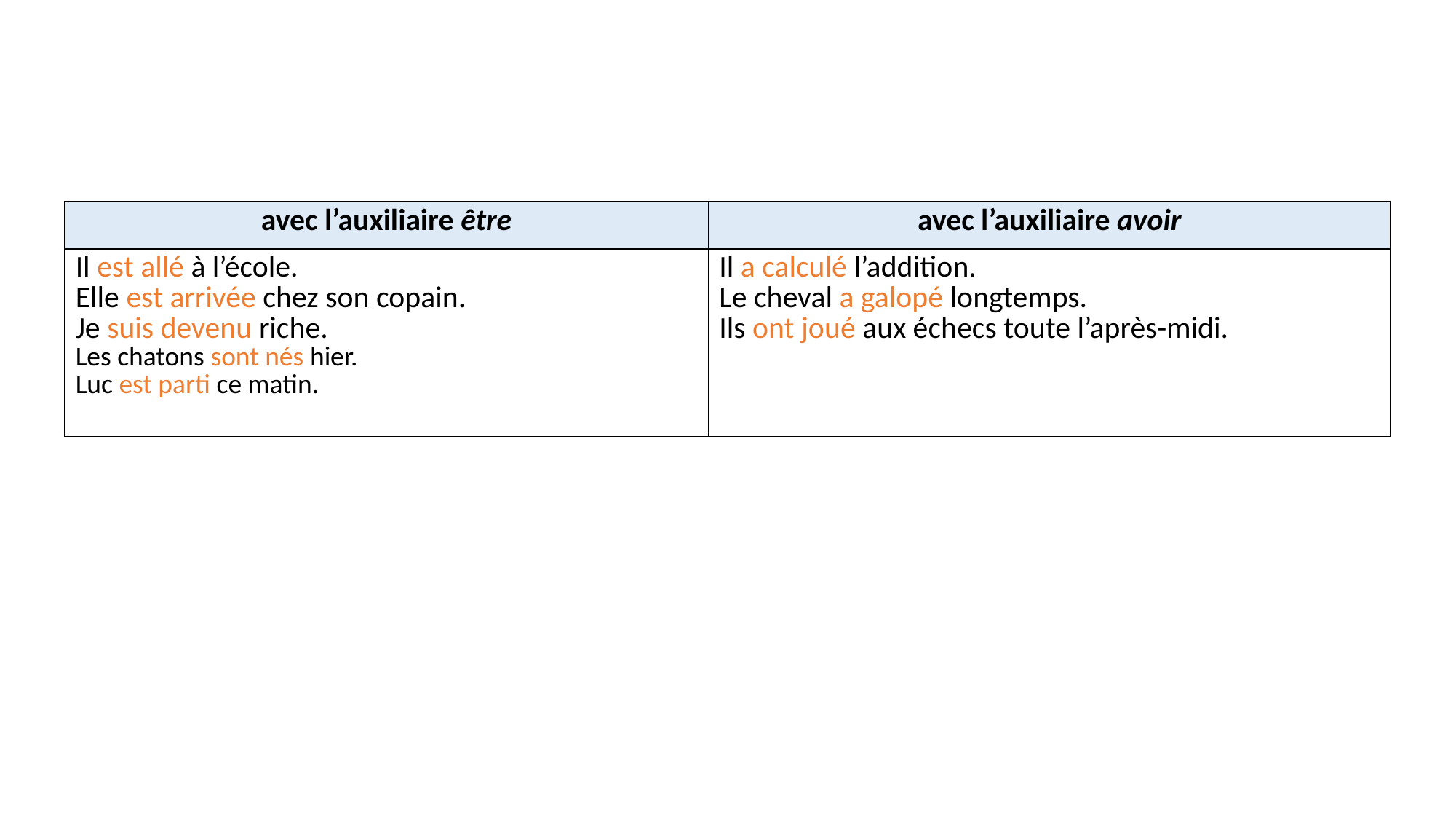

#
| avec l’auxiliaire être | avec l’auxiliaire avoir |
| --- | --- |
| Il est allé à l’école. Elle est arrivée chez son copain. Je suis devenu riche. Les chatons sont nés hier. Luc est parti ce matin. | Il a calculé l’addition. Le cheval a galopé longtemps. Ils ont joué aux échecs toute l’après-midi. |